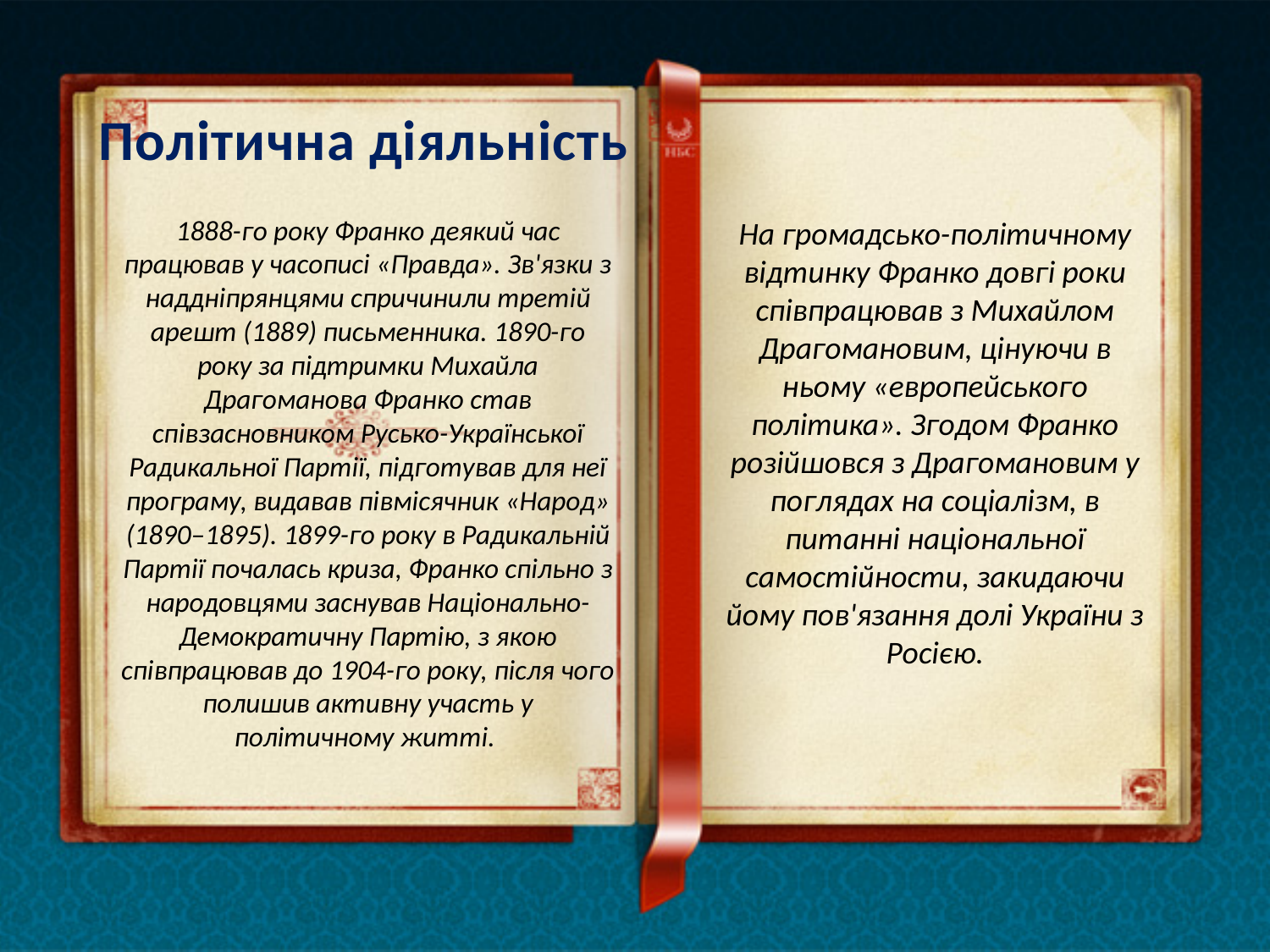

Політична діяльність
1888-го року Франко деякий час працював у часописі «Правда». Зв'язки з наддніпрянцями спричинили третій арешт (1889) письменника. 1890-го року за підтримки Михайла Драгоманова Франко став співзасновником Русько-Української Радикальної Партії, підготував для неї програму, видавав півмісячник «Народ» (1890–1895). 1899-го року в Радикальній Партії почалась криза, Франко спільно з народовцями заснував Національно-Демократичну Партію, з якою співпрацював до 1904-го року, після чого полишив активну участь у політичному житті.
На громадсько-політичному відтинку Франко довгі роки співпрацював з Михайлом Драгомановим, цінуючи в ньому «европейського політика». Згодом Франко розійшовся з Драгомановим у поглядах на соціалізм, в питанні національної самостійности, закидаючи йому пов'язання долі України з Росією.